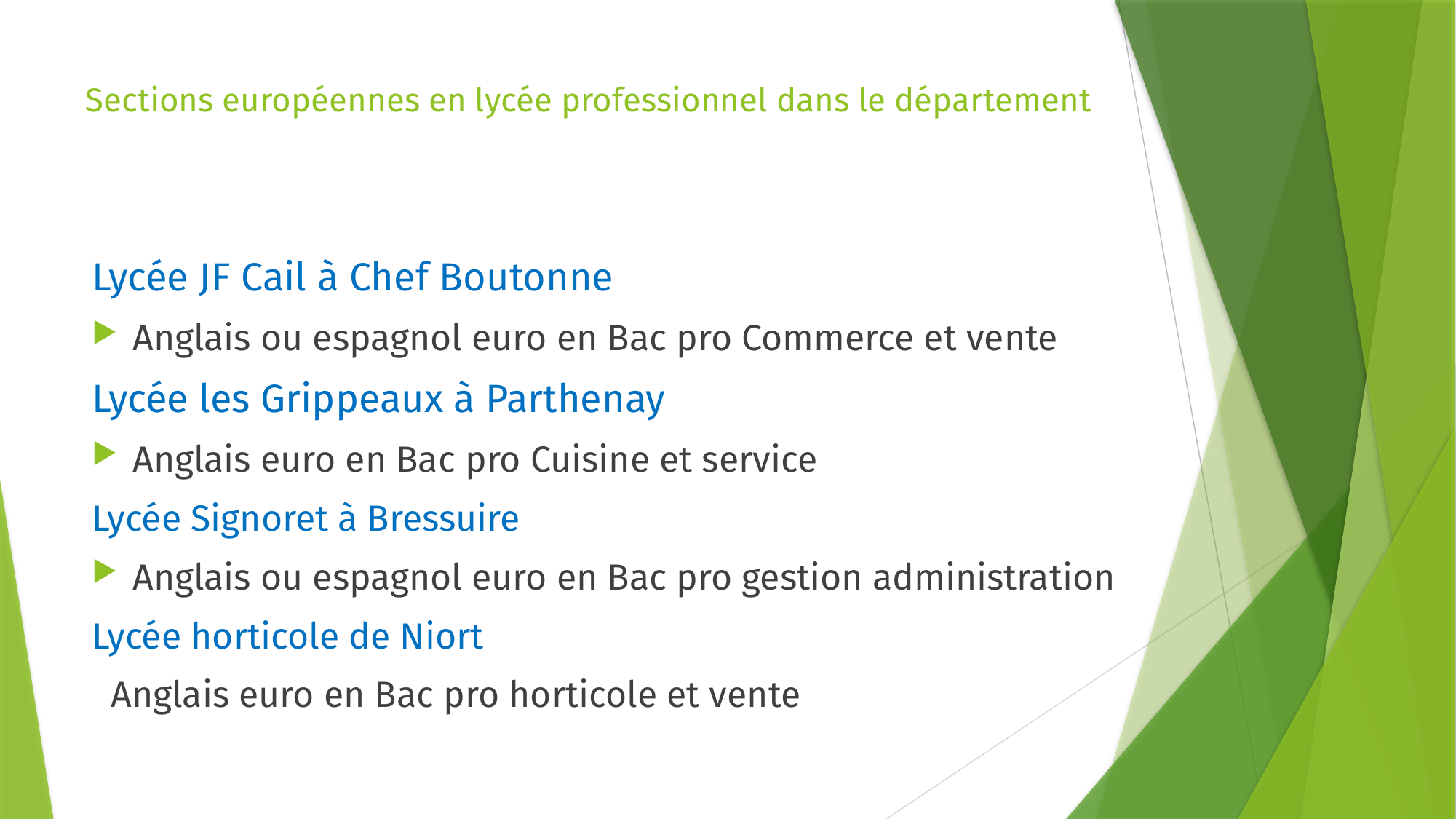

# Sections européennes en lycée professionnel dans le département

Lycée JF Cail à Chef Boutonne
Anglais ou espagnol euro en Bac pro Commerce et vente
Lycée les Grippeaux à Parthenay
Anglais euro en Bac pro Cuisine et service
Lycée Signoret à Bressuire
Anglais ou espagnol euro en Bac pro gestion administration
Lycée horticole de Niort
  Anglais euro en Bac pro horticole et vente